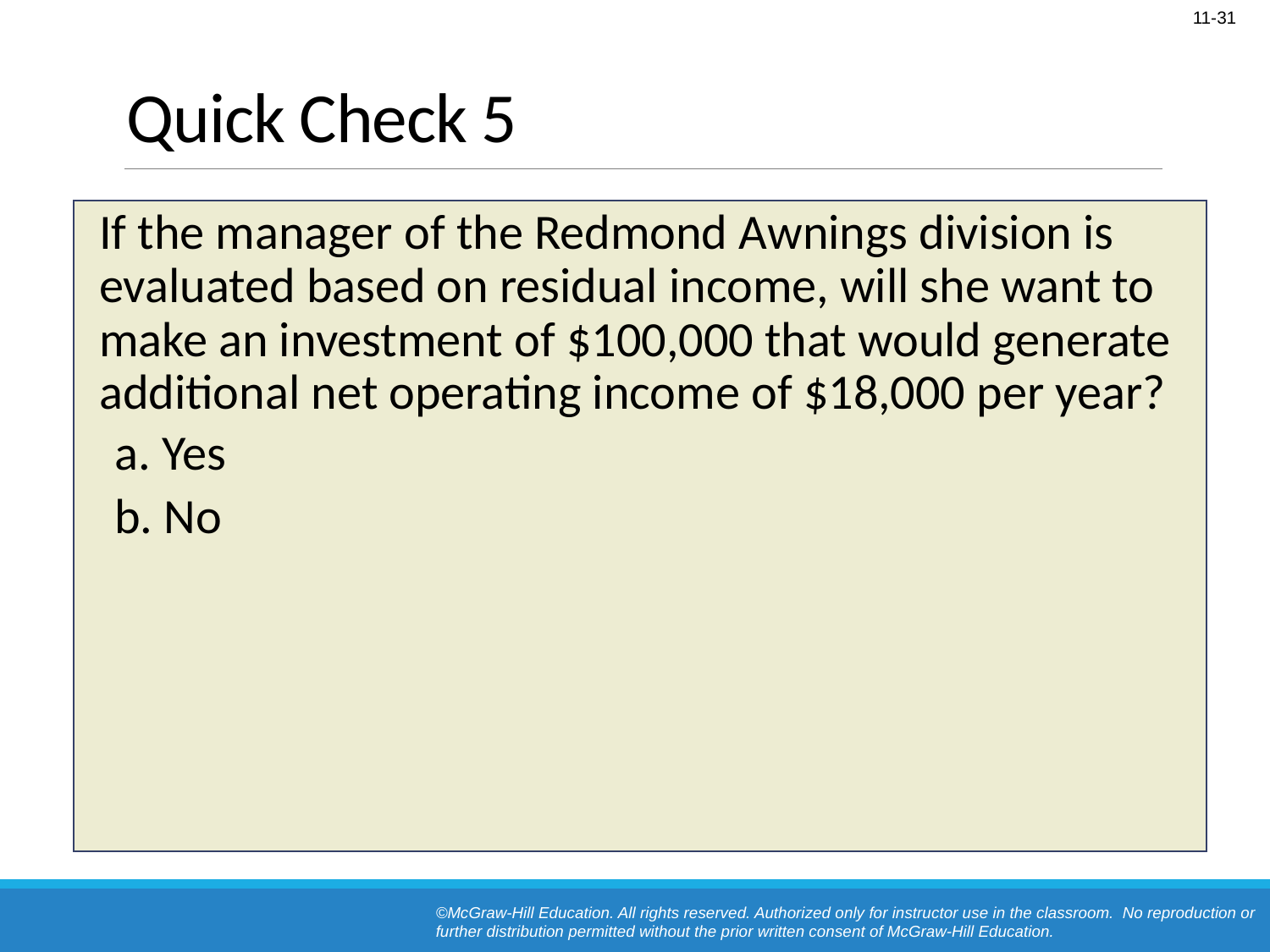

# Quick Check 5
 	If the manager of the Redmond Awnings division is evaluated based on residual income, will she want to make an investment of $100,000 that would generate additional net operating income of $18,000 per year?
a. Yes
b. No